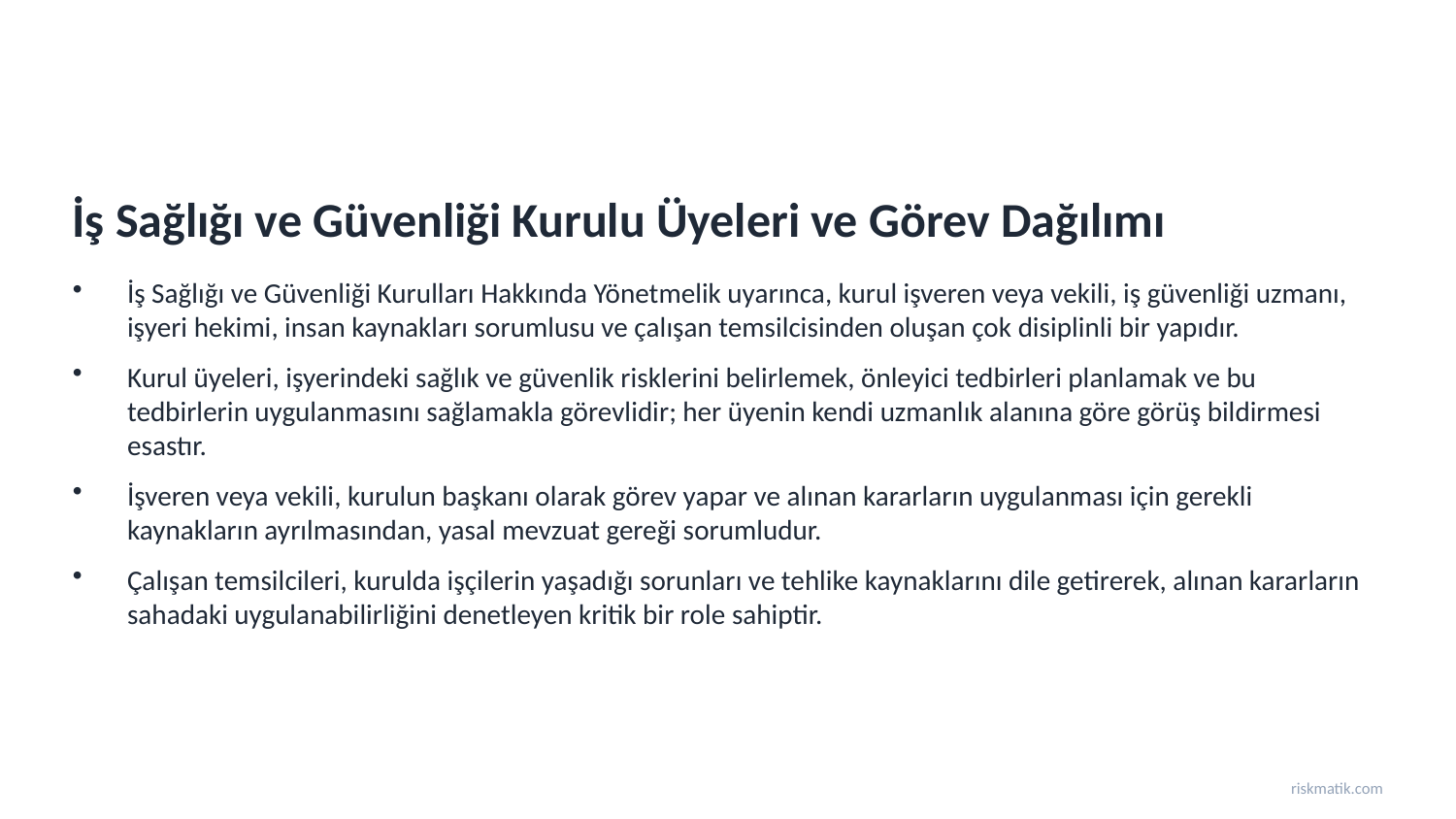

İş Sağlığı ve Güvenliği Kurulu Üyeleri ve Görev Dağılımı
İş Sağlığı ve Güvenliği Kurulları Hakkında Yönetmelik uyarınca, kurul işveren veya vekili, iş güvenliği uzmanı, işyeri hekimi, insan kaynakları sorumlusu ve çalışan temsilcisinden oluşan çok disiplinli bir yapıdır.
Kurul üyeleri, işyerindeki sağlık ve güvenlik risklerini belirlemek, önleyici tedbirleri planlamak ve bu tedbirlerin uygulanmasını sağlamakla görevlidir; her üyenin kendi uzmanlık alanına göre görüş bildirmesi esastır.
İşveren veya vekili, kurulun başkanı olarak görev yapar ve alınan kararların uygulanması için gerekli kaynakların ayrılmasından, yasal mevzuat gereği sorumludur.
Çalışan temsilcileri, kurulda işçilerin yaşadığı sorunları ve tehlike kaynaklarını dile getirerek, alınan kararların sahadaki uygulanabilirliğini denetleyen kritik bir role sahiptir.
riskmatik.com